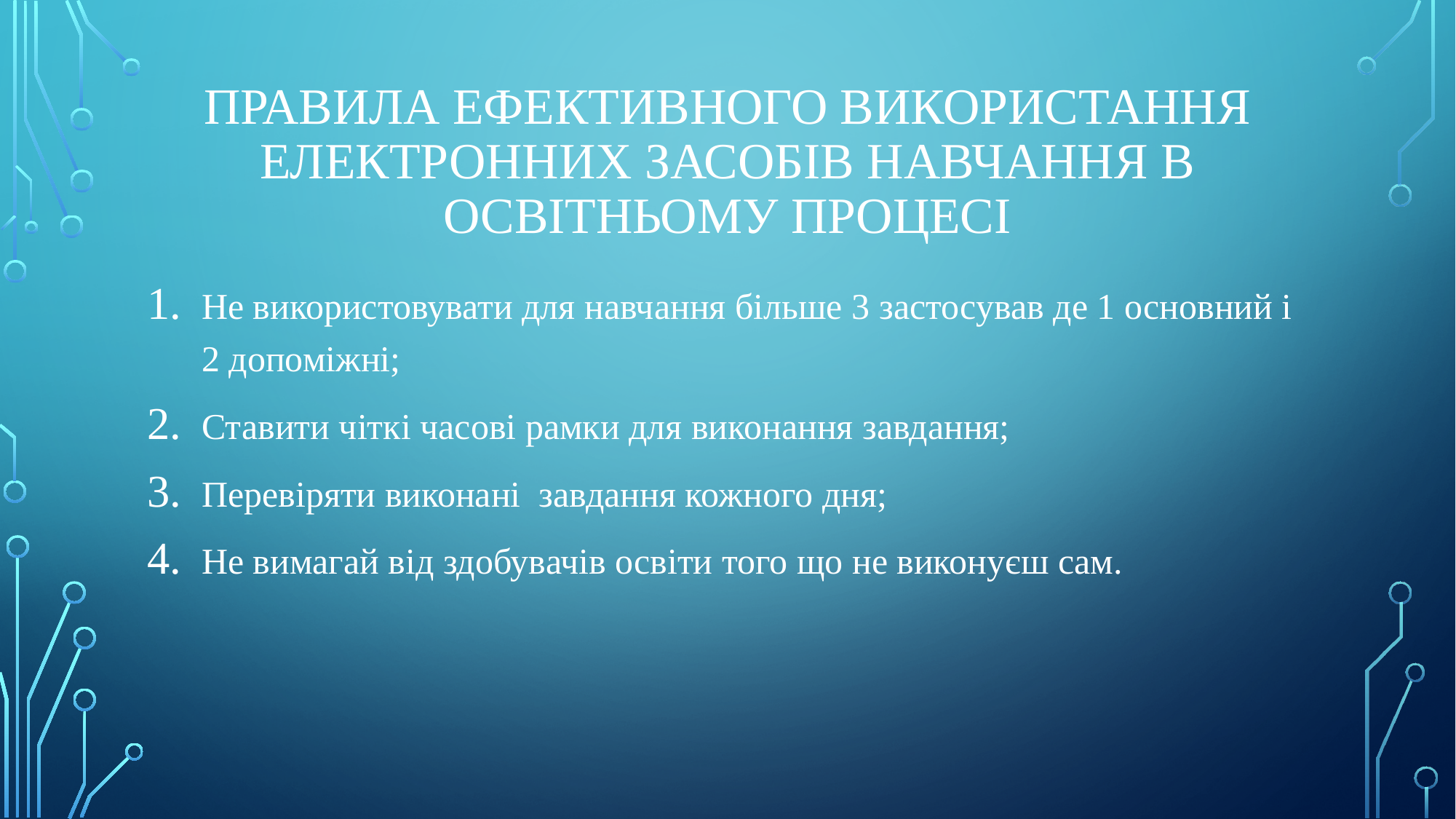

# Правила ефективного використання Електронних засобів навчання в освітньому процесі
Не використовувати для навчання більше 3 застосував де 1 основний і 2 допоміжні;
Ставити чіткі часові рамки для виконання завдання;
Перевіряти виконані  завдання кожного дня;
Не вимагай від здобувачів освіти того що не виконуєш сам.